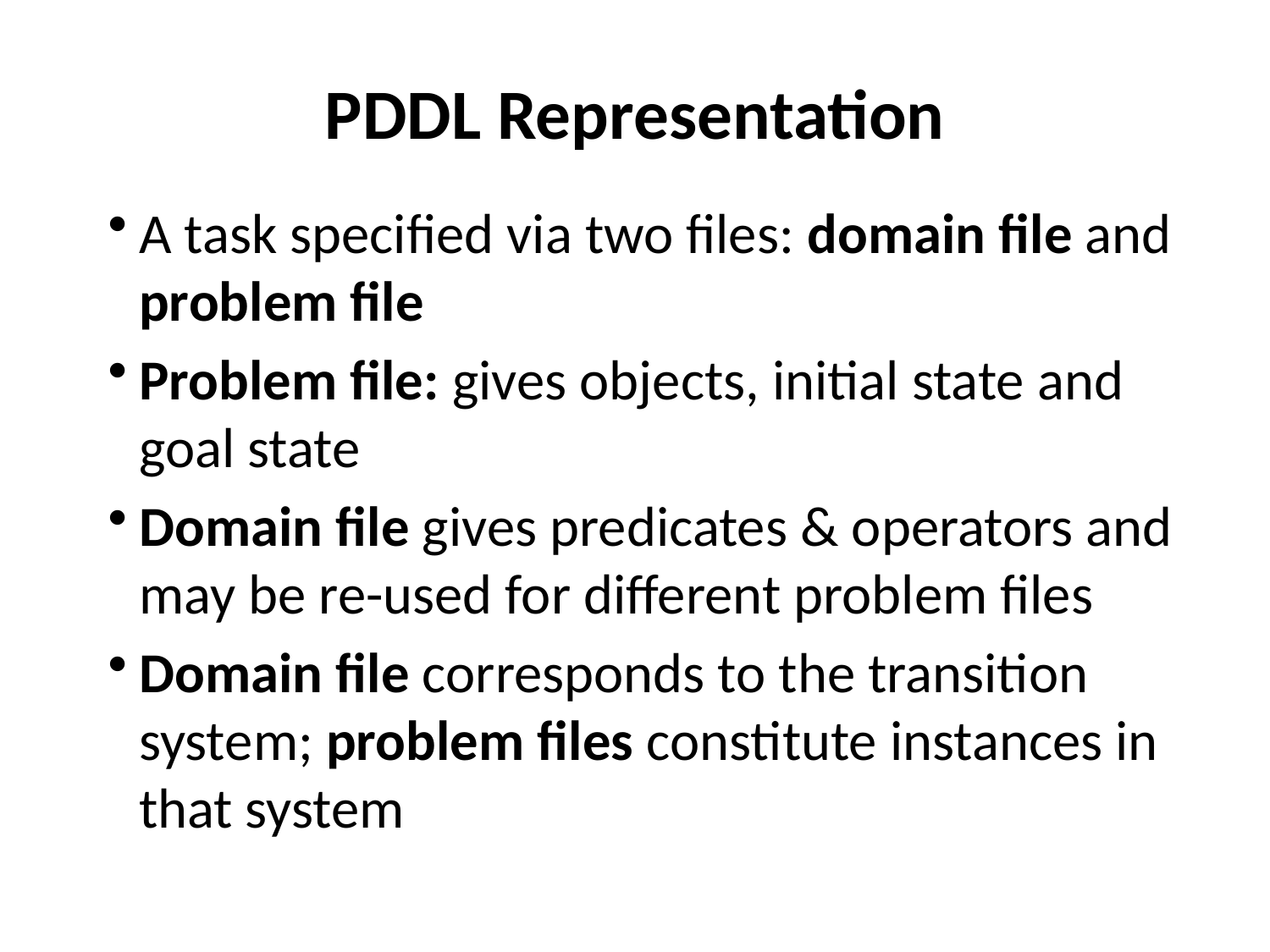

# PDDL Representation
A task specified via two files: domain file and problem file
Problem file: gives objects, initial state and goal state
Domain file gives predicates & operators and may be re-used for different problem files
Domain file corresponds to the transition system; problem files constitute instances in that system